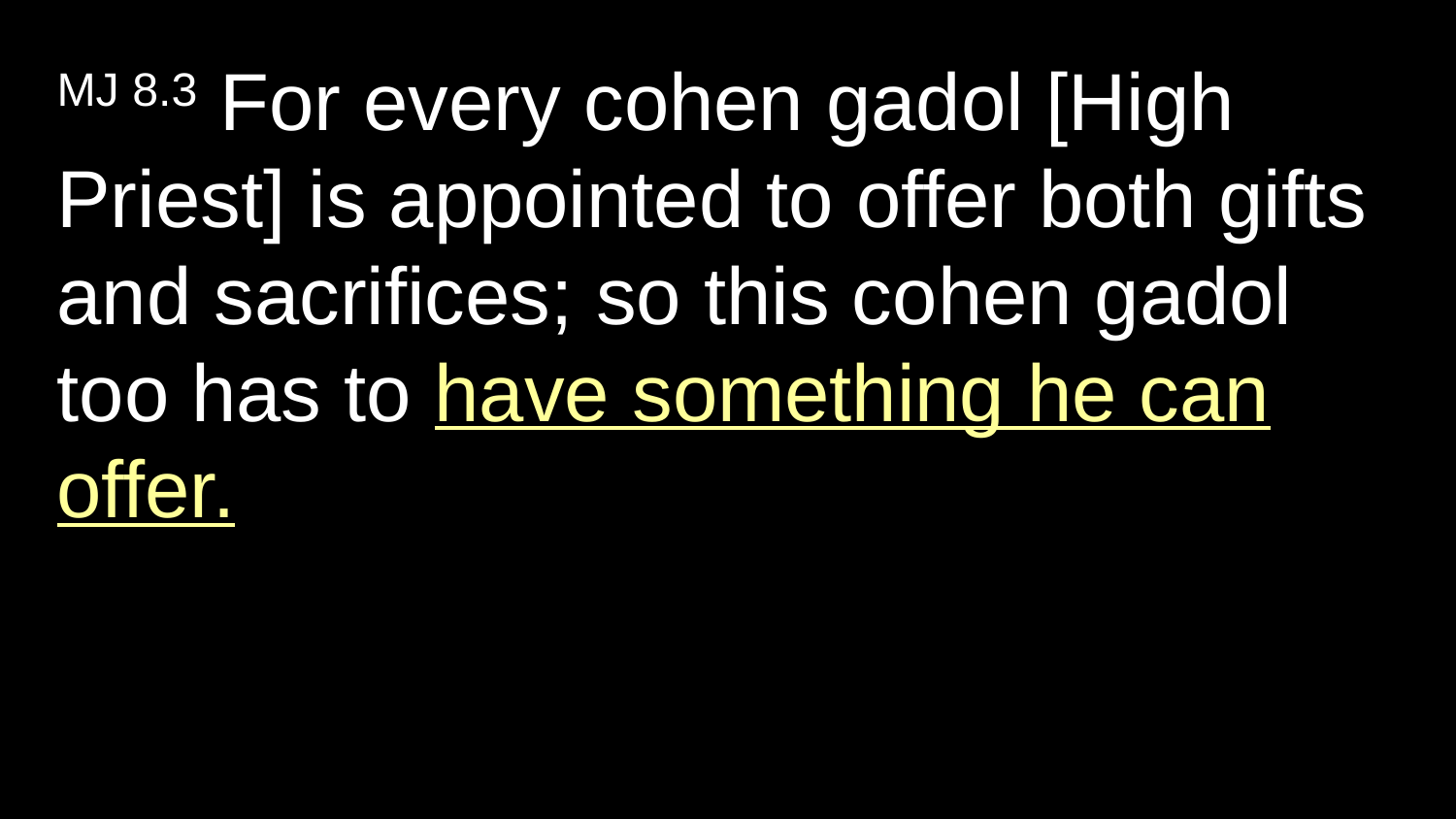

MJ 8.3 For every cohen gadol [High Priest] is appointed to offer both gifts and sacrifices; so this cohen gadol too has to have something he can offer.